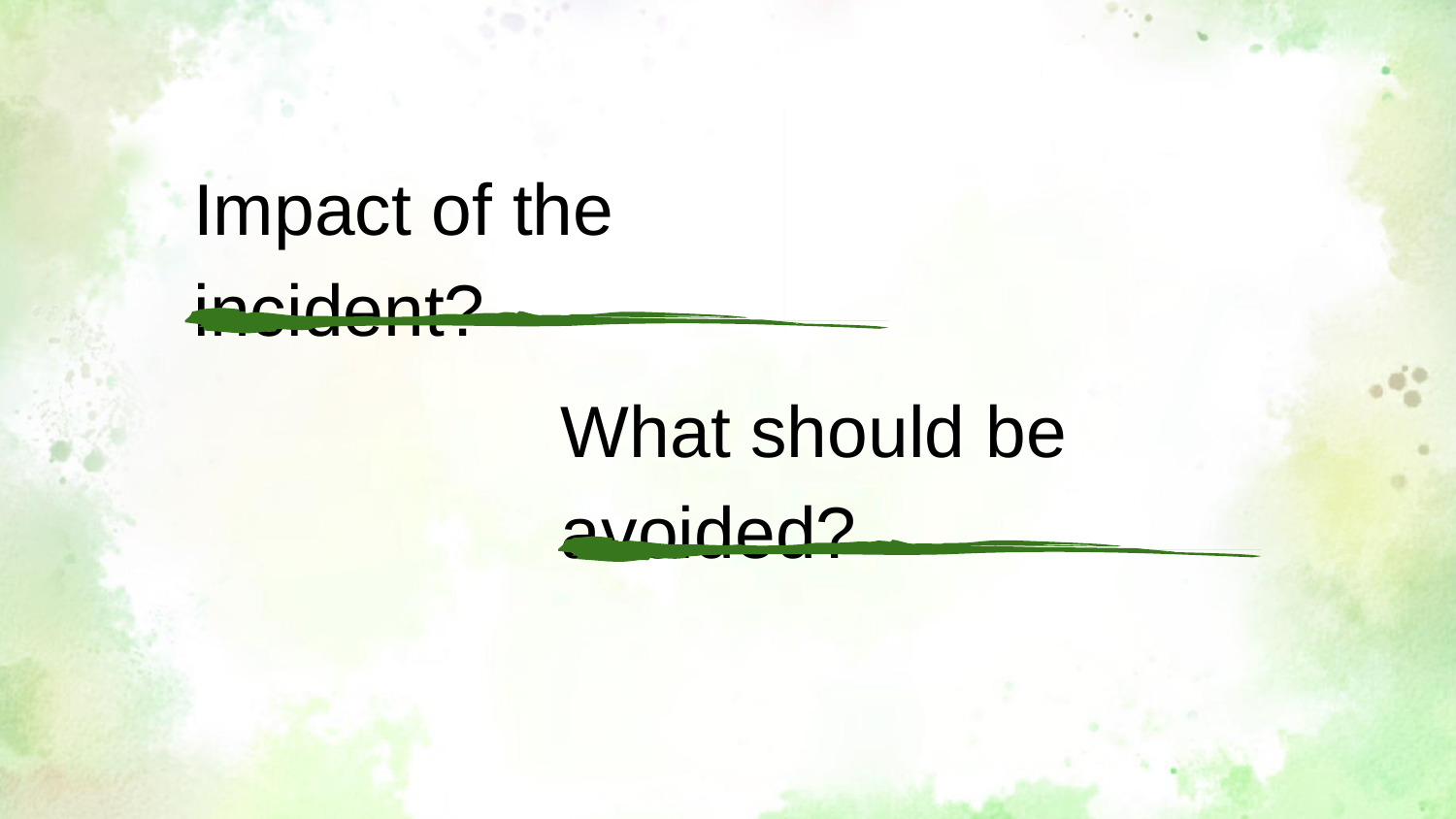

Impact of the incident?

What should be avoided?